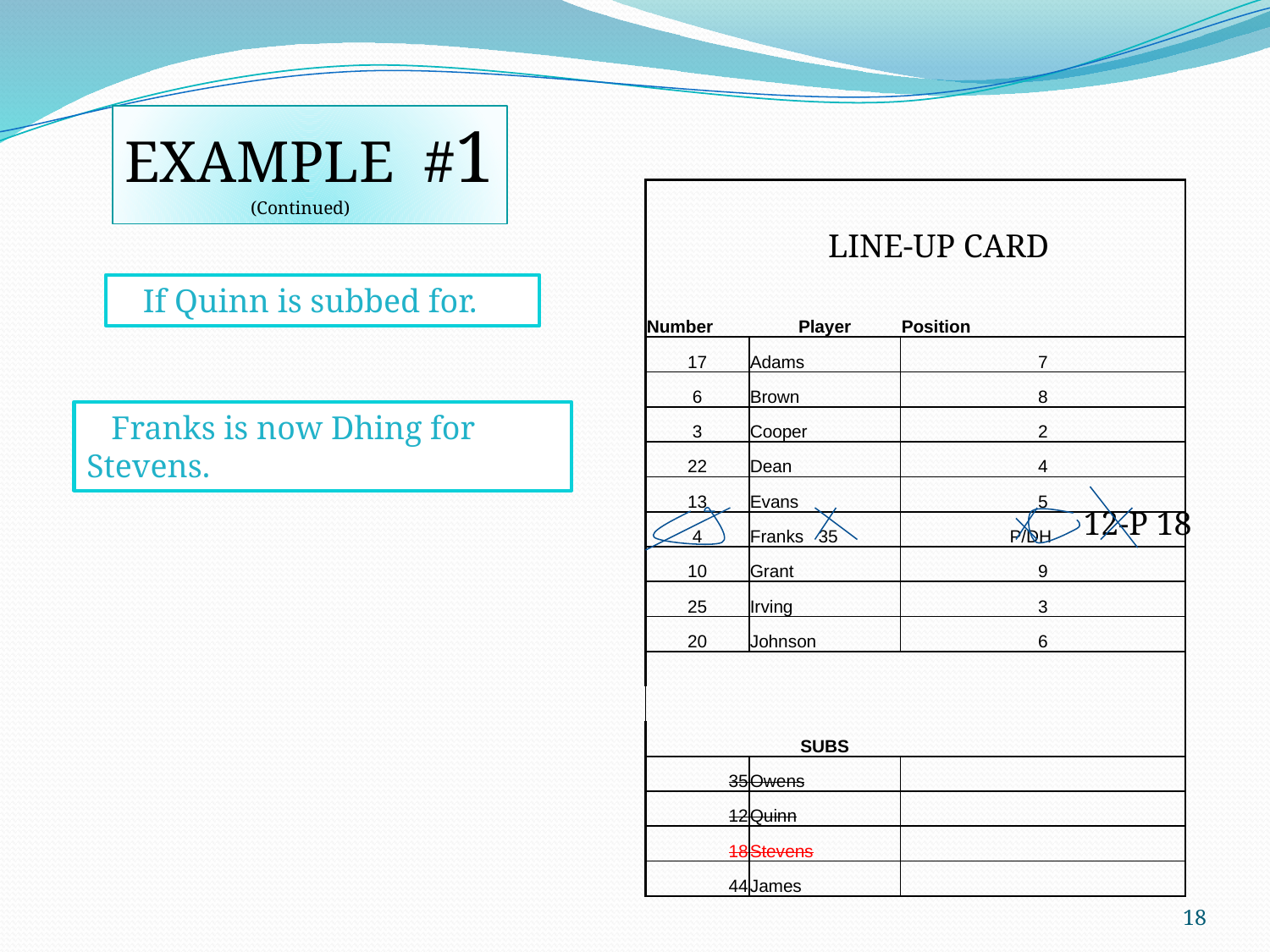

EXAMPLE  #1
                           (Continued)
| LINE-UP CARD |  |  |
| --- | --- | --- |
|  |  |  |
| Number | Player | Position |
| 17 | Adams | 7 |
| 6 | Brown | 8 |
| 3 | Cooper | 2 |
| 22 | Dean | 4 |
| 13 | Evans | 5 |
| 4 | Franks 35 | P/DH |
| 10 | Grant | 9 |
| 25 | Irving | 3 |
| 20 | Johnson | 6 |
|  |  |  |
|  |  |  |
|  | SUBS |  |
| 35 | Owens |  |
| 12 | Quinn |  |
| 18 | Stevens |  |
| 44 | James |  |
   If Quinn is subbed for.
   Franks is now Dhing for Stevens.
12-P 18

18